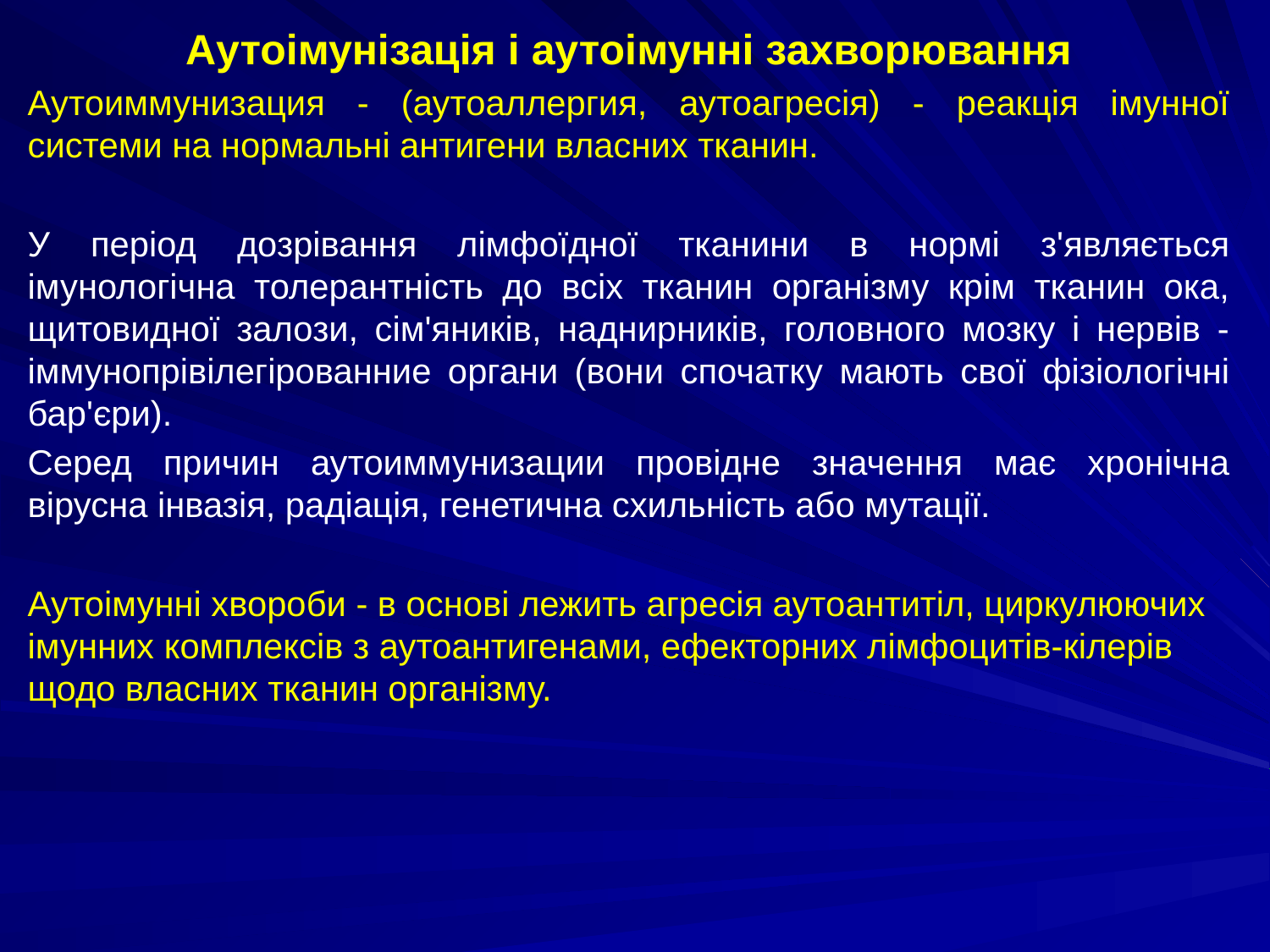

Аутоімунізація і аутоімунні захворювання
Аутоиммунизация - (аутоаллергия, аутоагресія) - реакція імунної системи на нормальні антигени власних тканин.

У період дозрівання лімфоїдної тканини в нормі з'являється імунологічна толерантність до всіх тканин організму крім тканин ока, щитовидної залози, сім'яників, наднирників, головного мозку і нервів - іммунопрівілегірованние органи (вони спочатку мають свої фізіологічні бар'єри).
Серед причин аутоиммунизации провідне значення має хронічна вірусна інвазія, радіація, генетична схильність або мутації.

Аутоімунні хвороби - в основі лежить агресія аутоантитіл, циркулюючих імунних комплексів з аутоантигенами, ефекторних лімфоцитів-кілерів щодо власних тканин організму.